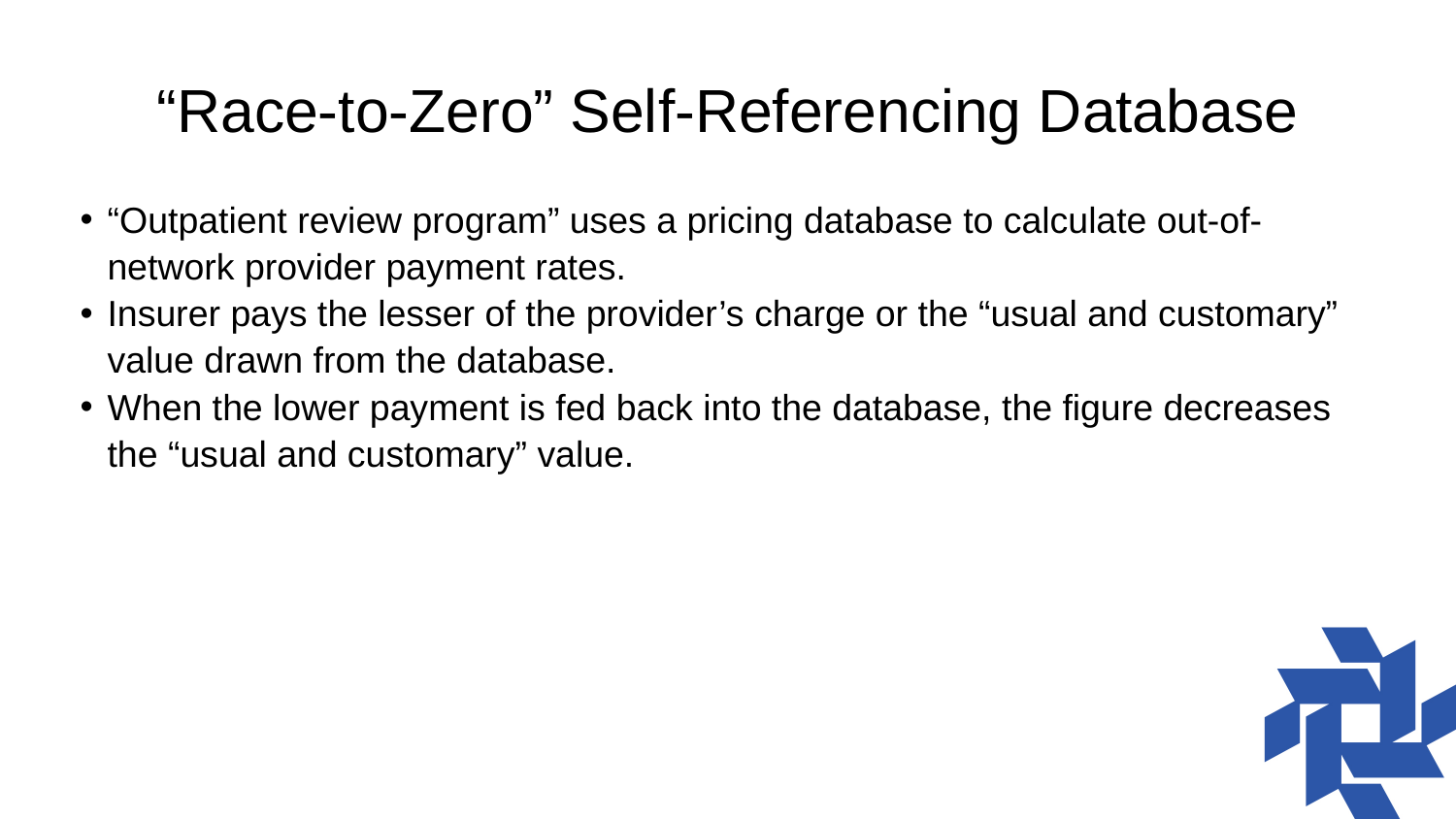

# “Race-to-Zero” Self-Referencing Database
“Outpatient review program” uses a pricing database to calculate out-of-network provider payment rates.
Insurer pays the lesser of the provider’s charge or the “usual and customary” value drawn from the database.
When the lower payment is fed back into the database, the figure decreases the “usual and customary” value.